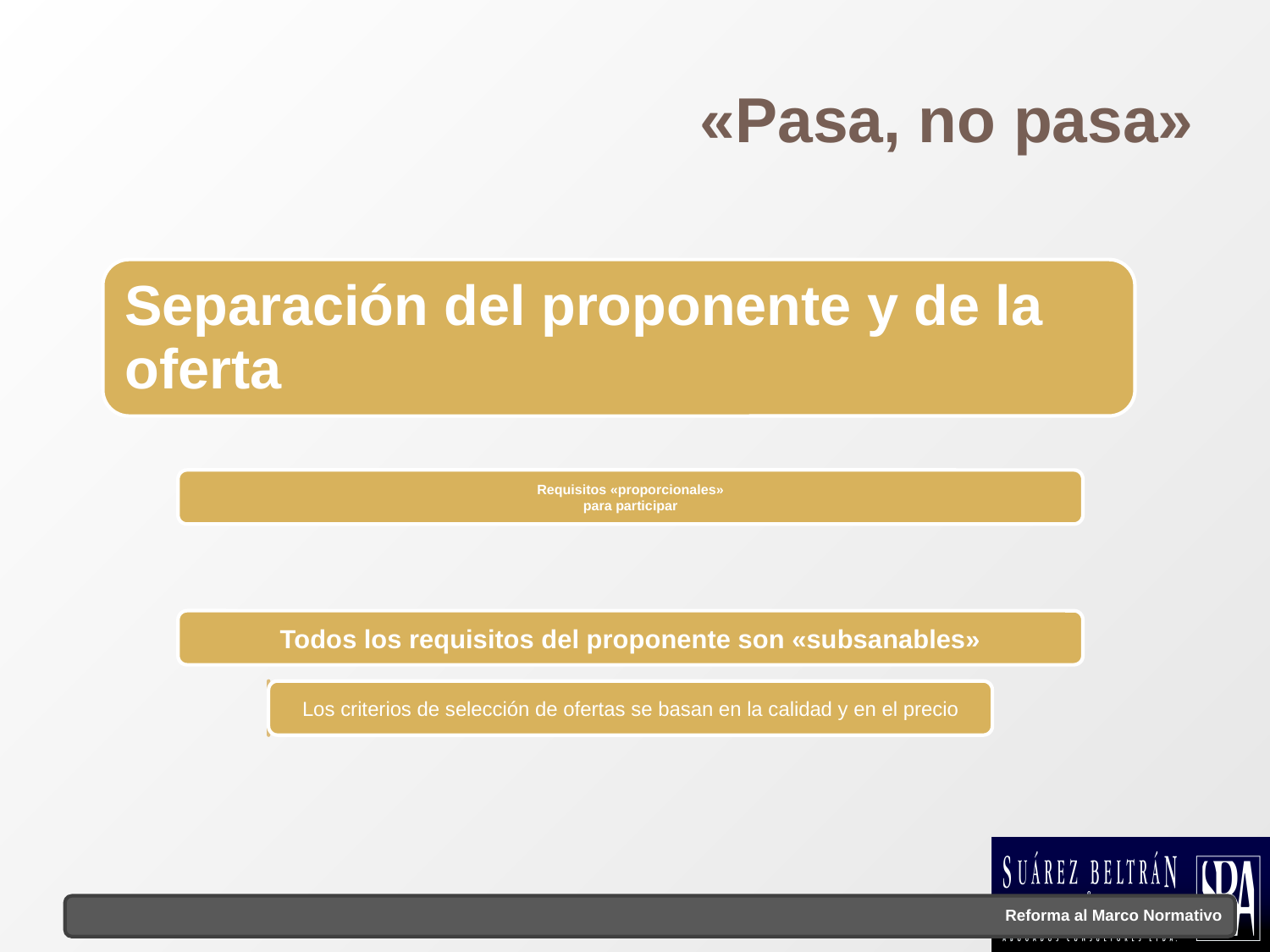

«Pasa, no pasa»
Separación del proponente y de la oferta
Requisitos «proporcionales»
para participar
Todos los requisitos del proponente son «subsanables»
Los criterios de selección de ofertas se basan en la calidad y en el precio

Reforma al Marco Normativo